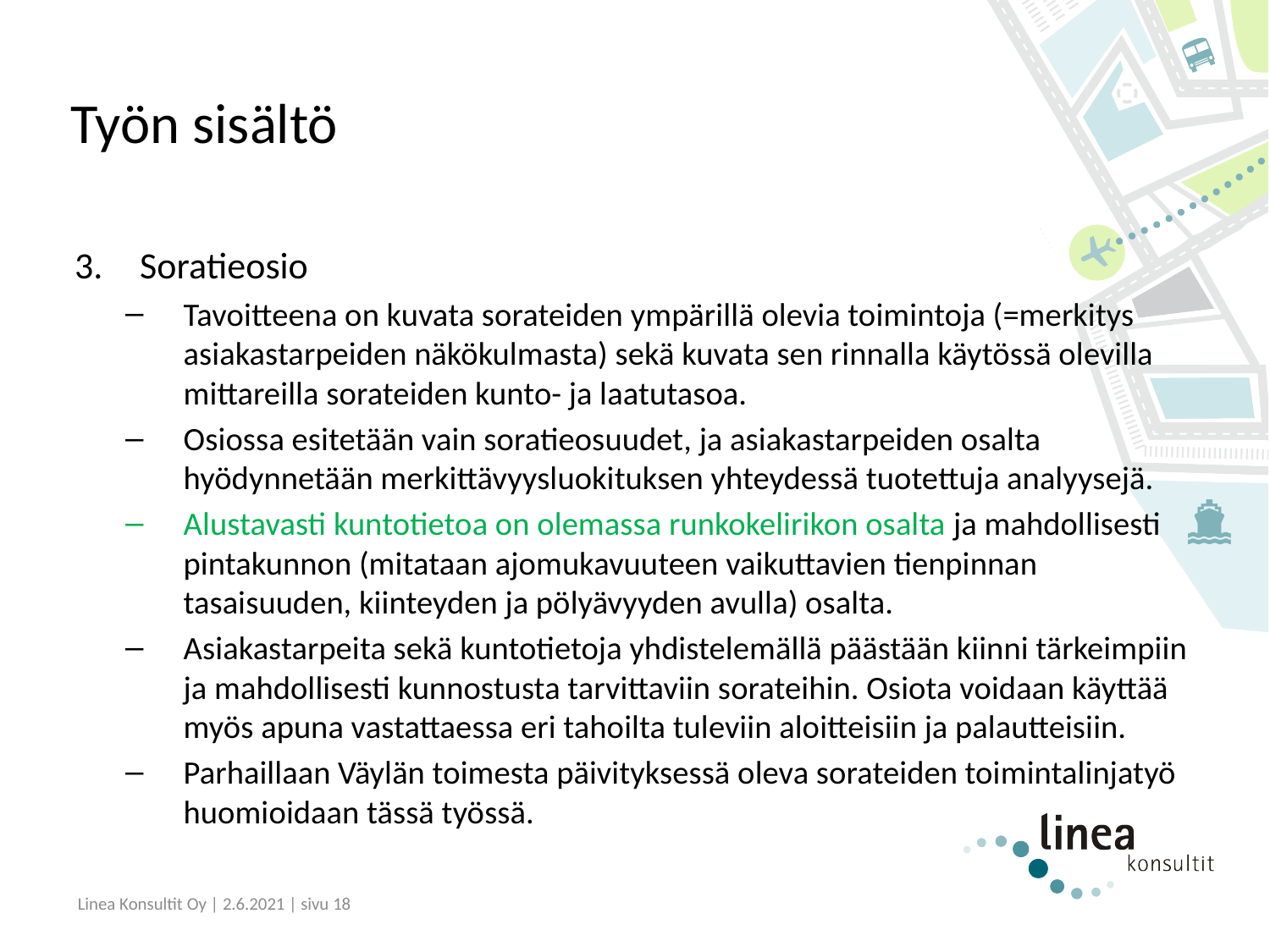

# Työn sisältö
Soratieosio
Tavoitteena on kuvata sorateiden ympärillä olevia toimintoja (=merkitys asiakastarpeiden näkökulmasta) sekä kuvata sen rinnalla käytössä olevilla mittareilla sorateiden kunto- ja laatutasoa.
Osiossa esitetään vain soratieosuudet, ja asiakastarpeiden osalta hyödynnetään merkittävyysluokituksen yhteydessä tuotettuja analyysejä.
Alustavasti kuntotietoa on olemassa runkokelirikon osalta ja mahdollisesti pintakunnon (mitataan ajomukavuuteen vaikuttavien tienpinnan tasaisuuden, kiinteyden ja pölyävyyden avulla) osalta.
Asiakastarpeita sekä kuntotietoja yhdistelemällä päästään kiinni tärkeimpiin ja mahdollisesti kunnostusta tarvittaviin sorateihin. Osiota voidaan käyttää myös apuna vastattaessa eri tahoilta tuleviin aloitteisiin ja palautteisiin.
Parhaillaan Väylän toimesta päivityksessä oleva sorateiden toimintalinjatyö huomioidaan tässä työssä.
Linea Konsultit Oy | 2.6.2021 | sivu 18